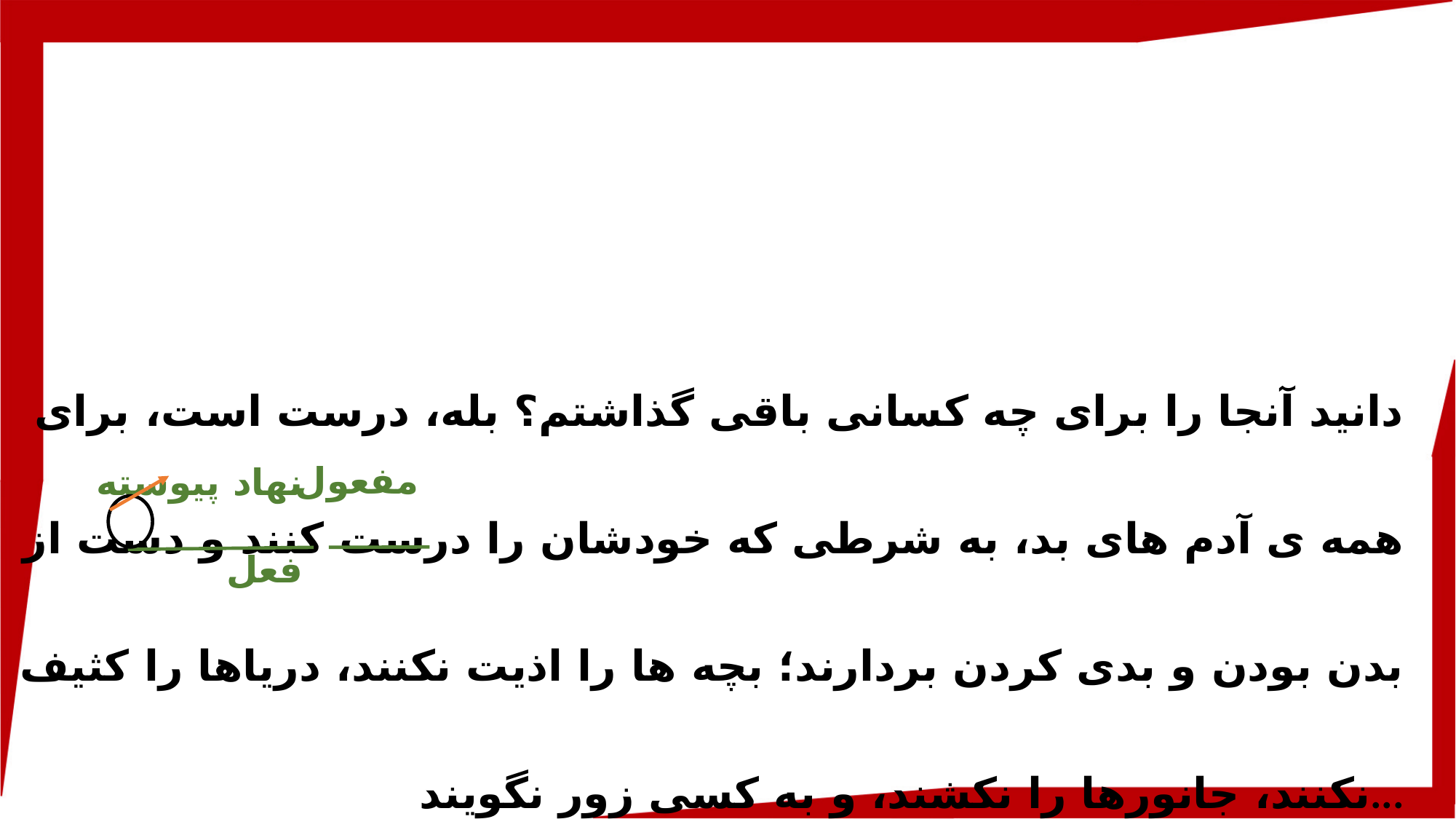

#
دانید آنجا را برای چه کسانی باقی گذاشتم؟ بله، درست است، برای همه ی آدم های بد، به شرطی که خودشان را درست کنند و دست از بدن بودن و بدی کردن بردارند؛ بچه ها را اذیت نکنند، دریاها را کثیف نکنند، جانورها را نکشند، و به کسی زور نگویند...
مفعول
نهاد پیوسته فعل